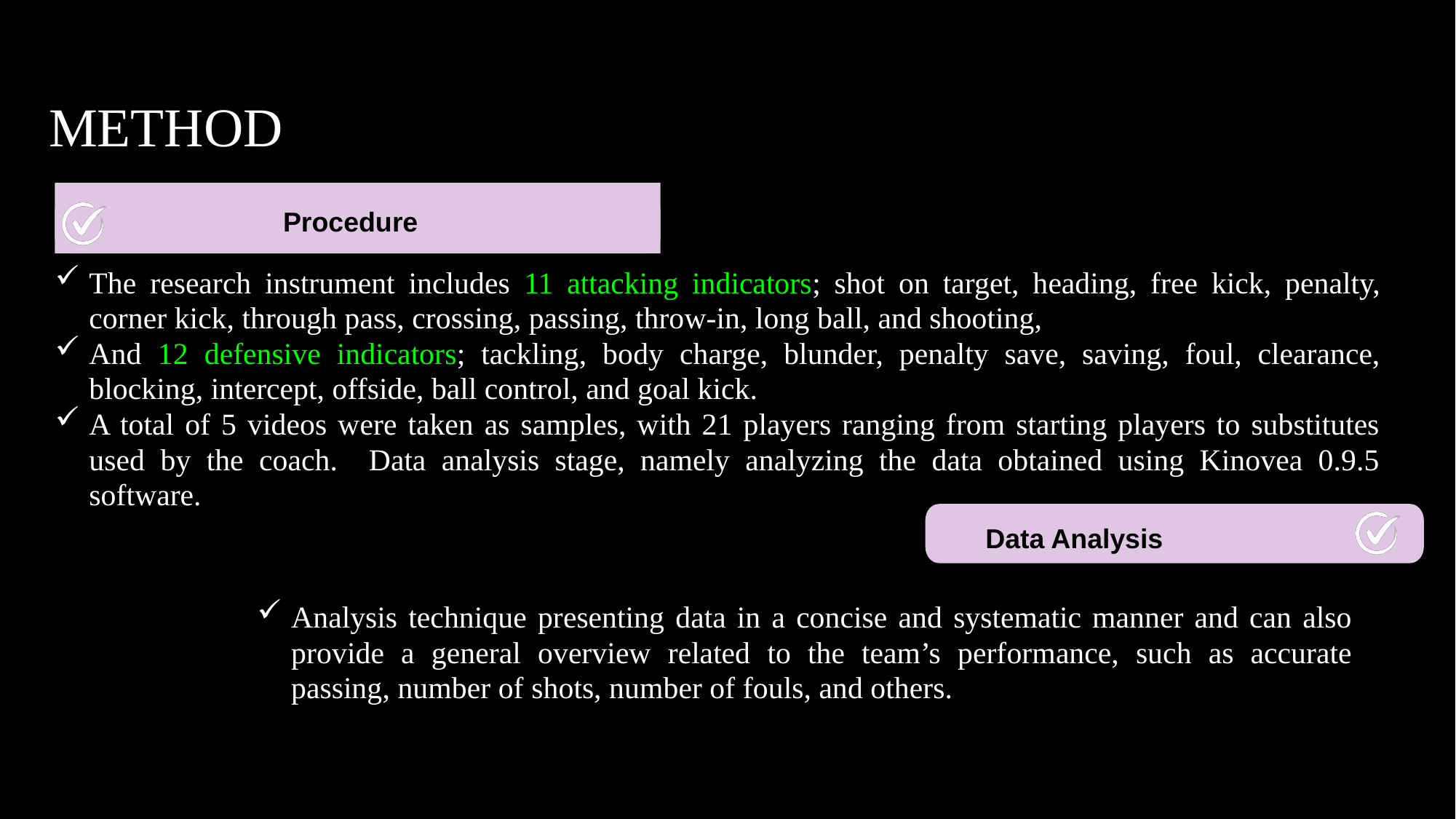

METHOD

Procedure

The research instrument includes 11 attacking indicators; shot on target, heading, free kick, penalty, corner kick, through pass, crossing, passing, throw-in, long ball, and shooting,
And 12 defensive indicators; tackling, body charge, blunder, penalty save, saving, foul, clearance, blocking, intercept, offside, ball control, and goal kick.
A total of 5 videos were taken as samples, with 21 players ranging from starting players to substitutes used by the coach.  Data analysis stage, namely analyzing the data obtained using Kinovea 0.9.5 software.

Data Analysis
Analysis technique presenting data in a concise and systematic manner and can also provide a general overview related to the team’s performance, such as accurate passing, number of shots, number of fouls, and others.